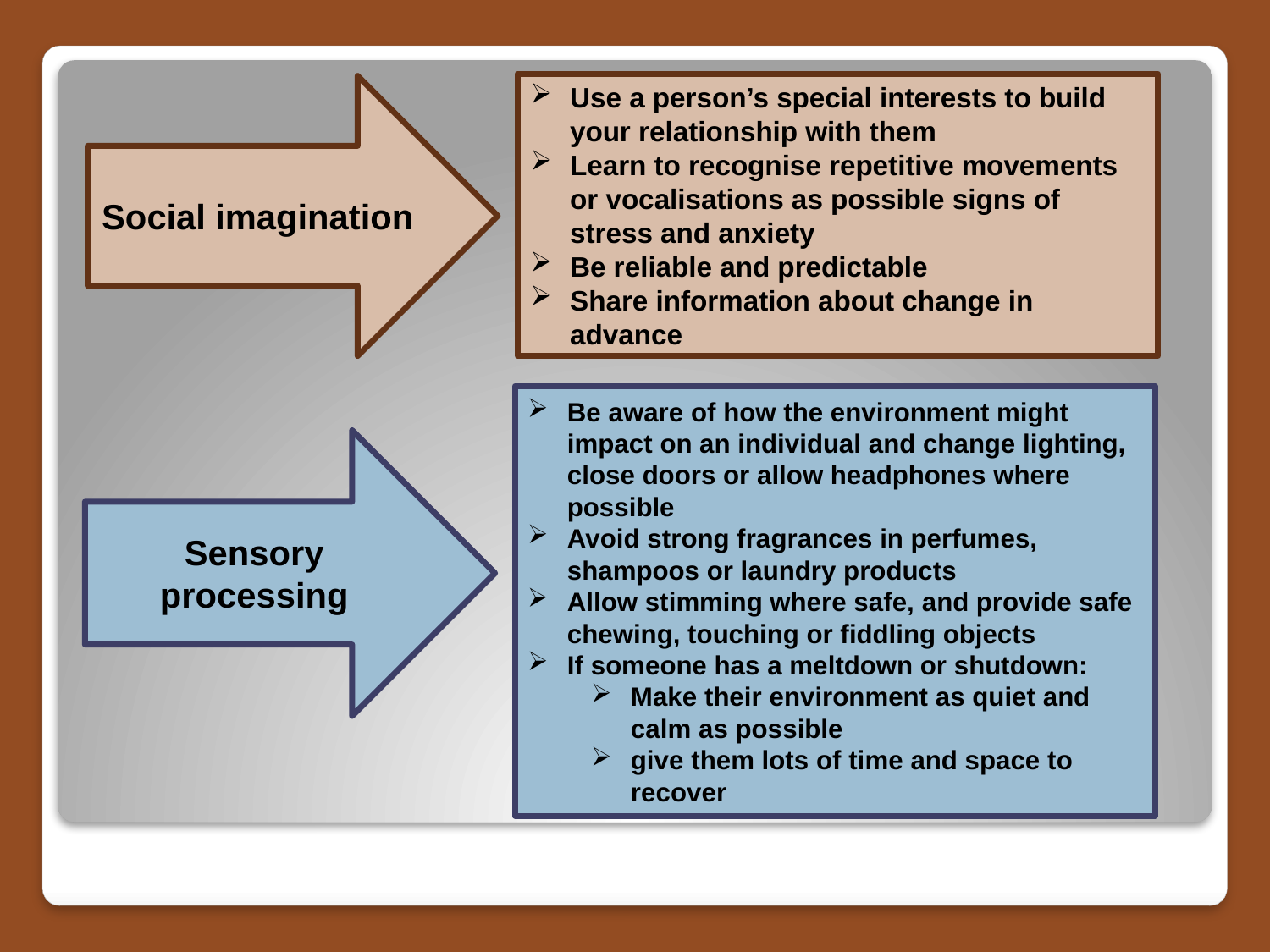

Use a person’s special interests to build your relationship with them
Learn to recognise repetitive movements or vocalisations as possible signs of stress and anxiety
Be reliable and predictable
Share information about change in advance
Social imagination
Be aware of how the environment might impact on an individual and change lighting, close doors or allow headphones where possible
Avoid strong fragrances in perfumes, shampoos or laundry products
Allow stimming where safe, and provide safe chewing, touching or fiddling objects
If someone has a meltdown or shutdown:
Make their environment as quiet and calm as possible
give them lots of time and space to recover
Sensory processing